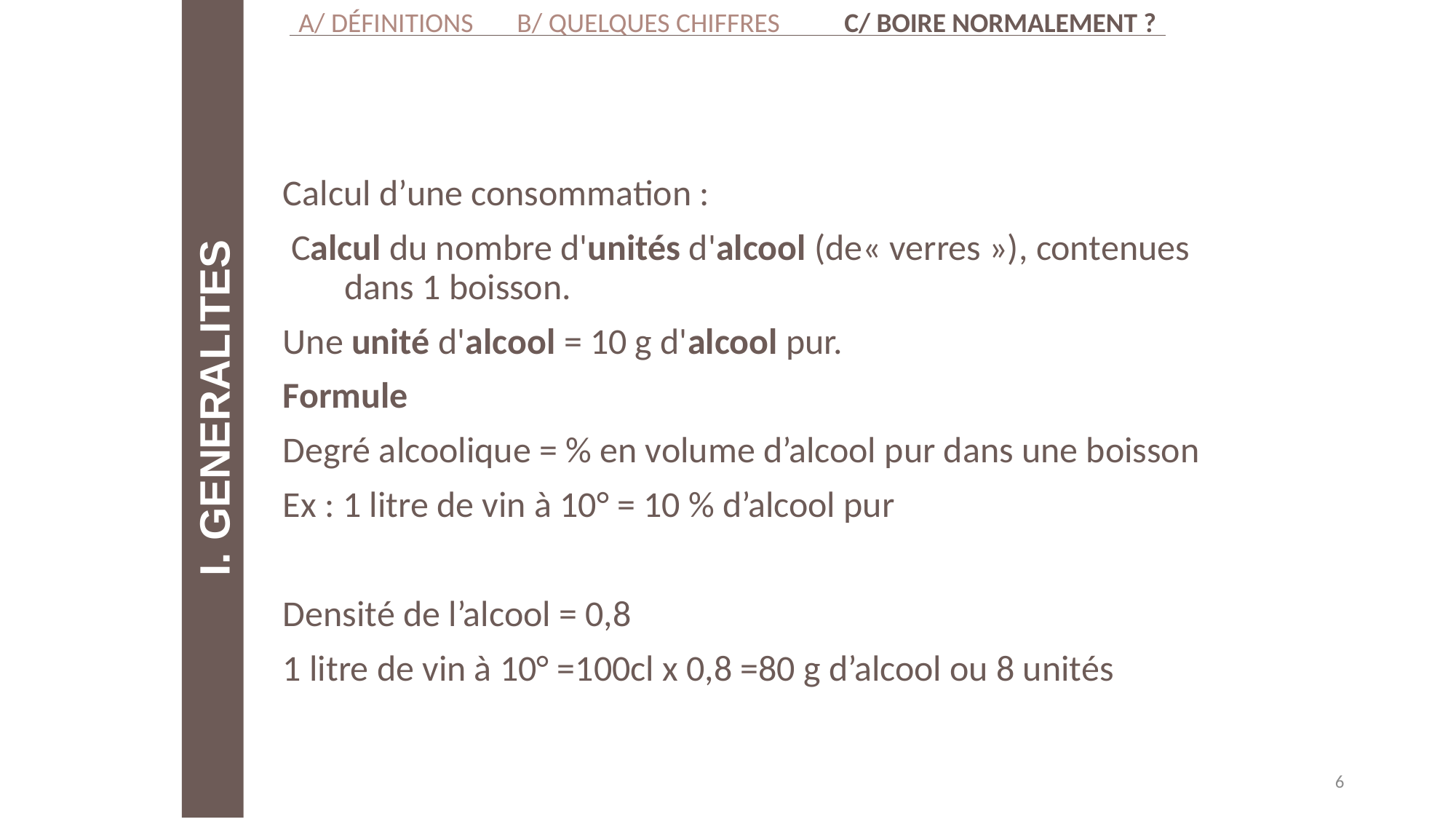

A/ Définitions	B/ Quelques chiffres	C/ Boire normalement ?
I. GENERALITES
Calcul d’une consommation :
 Calcul du nombre d'unités d'alcool (de« verres »), contenues dans 1 boisson.
Une unité d'alcool = 10 g d'alcool pur.
Formule
Degré alcoolique = % en volume d’alcool pur dans une boisson
Ex : 1 litre de vin à 10° = 10 % d’alcool pur

Densité de l’alcool = 0,8
1 litre de vin à 10° =100cl x 0,8 =80 g d’alcool ou 8 unités

6